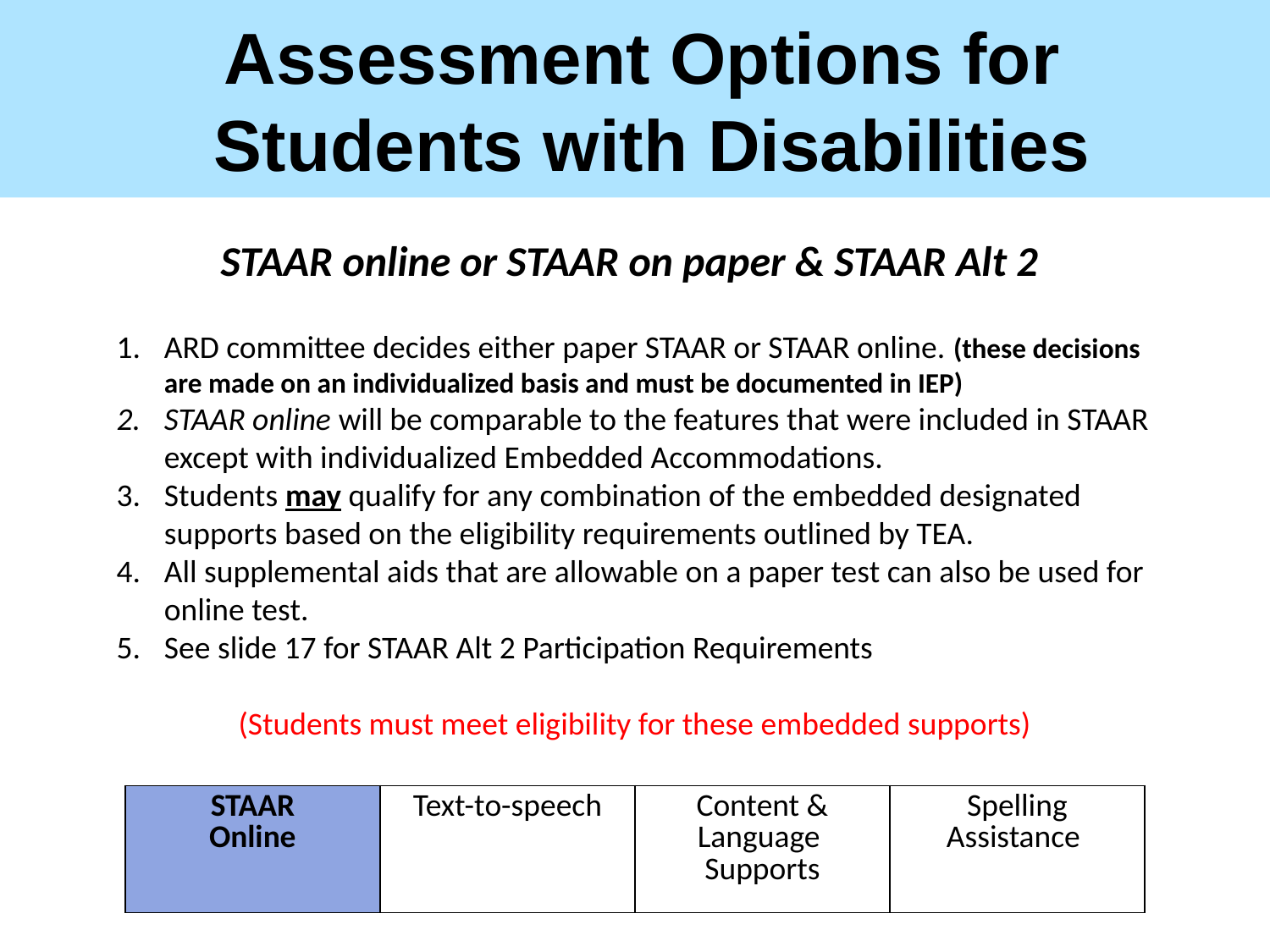

Assessment Options for
Students with Disabilities
STAAR online or STAAR on paper & STAAR Alt 2
ARD committee decides either paper STAAR or STAAR online. (these decisions are made on an individualized basis and must be documented in IEP)
STAAR online will be comparable to the features that were included in STAAR except with individualized Embedded Accommodations.
Students may qualify for any combination of the embedded designated supports based on the eligibility requirements outlined by TEA.
All supplemental aids that are allowable on a paper test can also be used for online test.
See slide 17 for STAAR Alt 2 Participation Requirements

(Students must meet eligibility for these embedded supports)
| STAAR Online | Text-to-speech | Content & Language Supports | Spelling Assistance |
| --- | --- | --- | --- |